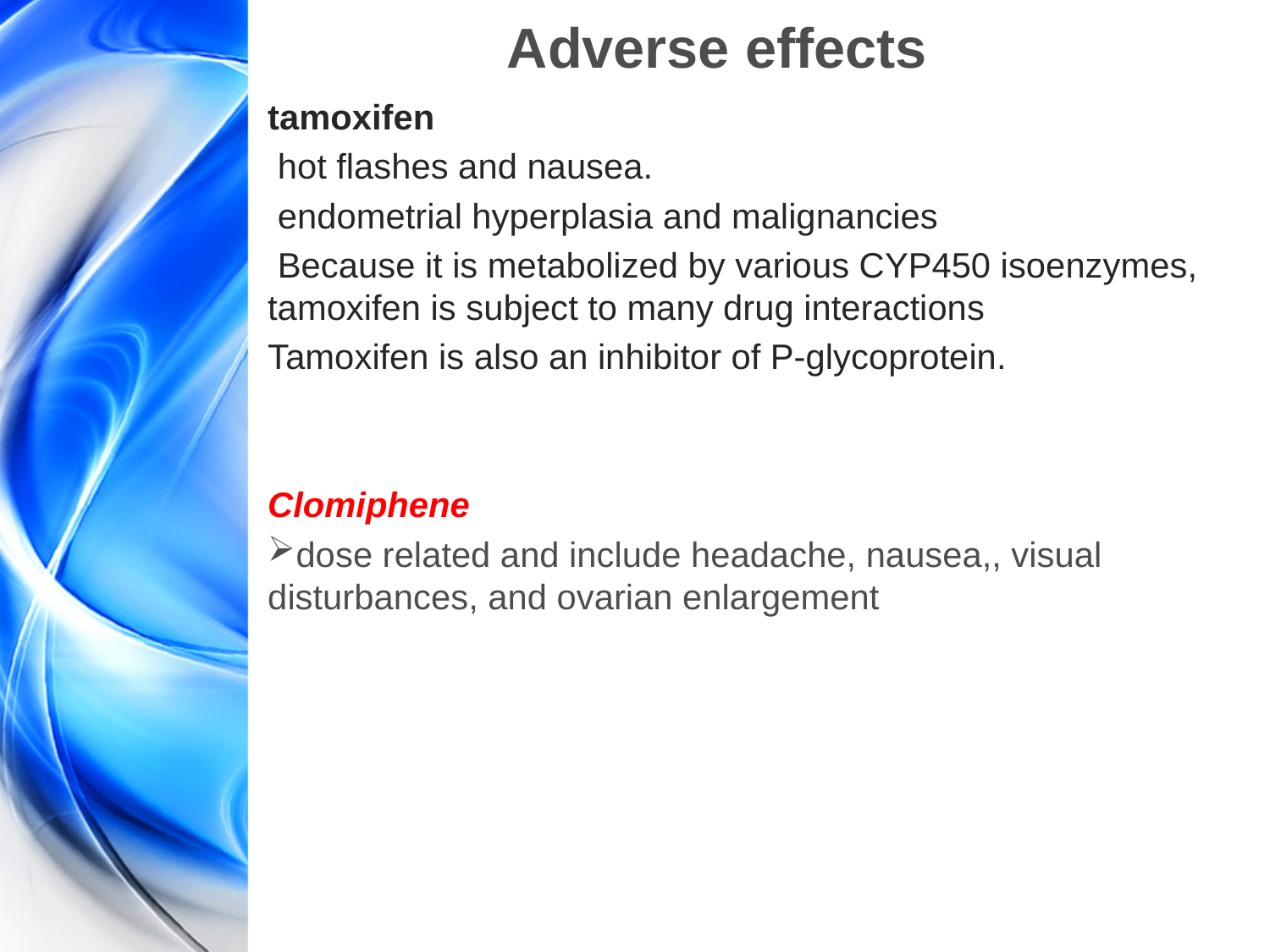

# Adverse effects
tamoxifen
 hot flashes and nausea.
 endometrial hyperplasia and malignancies
 Because it is metabolized by various CYP450 isoenzymes, tamoxifen is subject to many drug interactions
Tamoxifen is also an inhibitor of P-glycoprotein.

Clomiphene
dose related and include headache, nausea,, visual disturbances, and ovarian enlargement